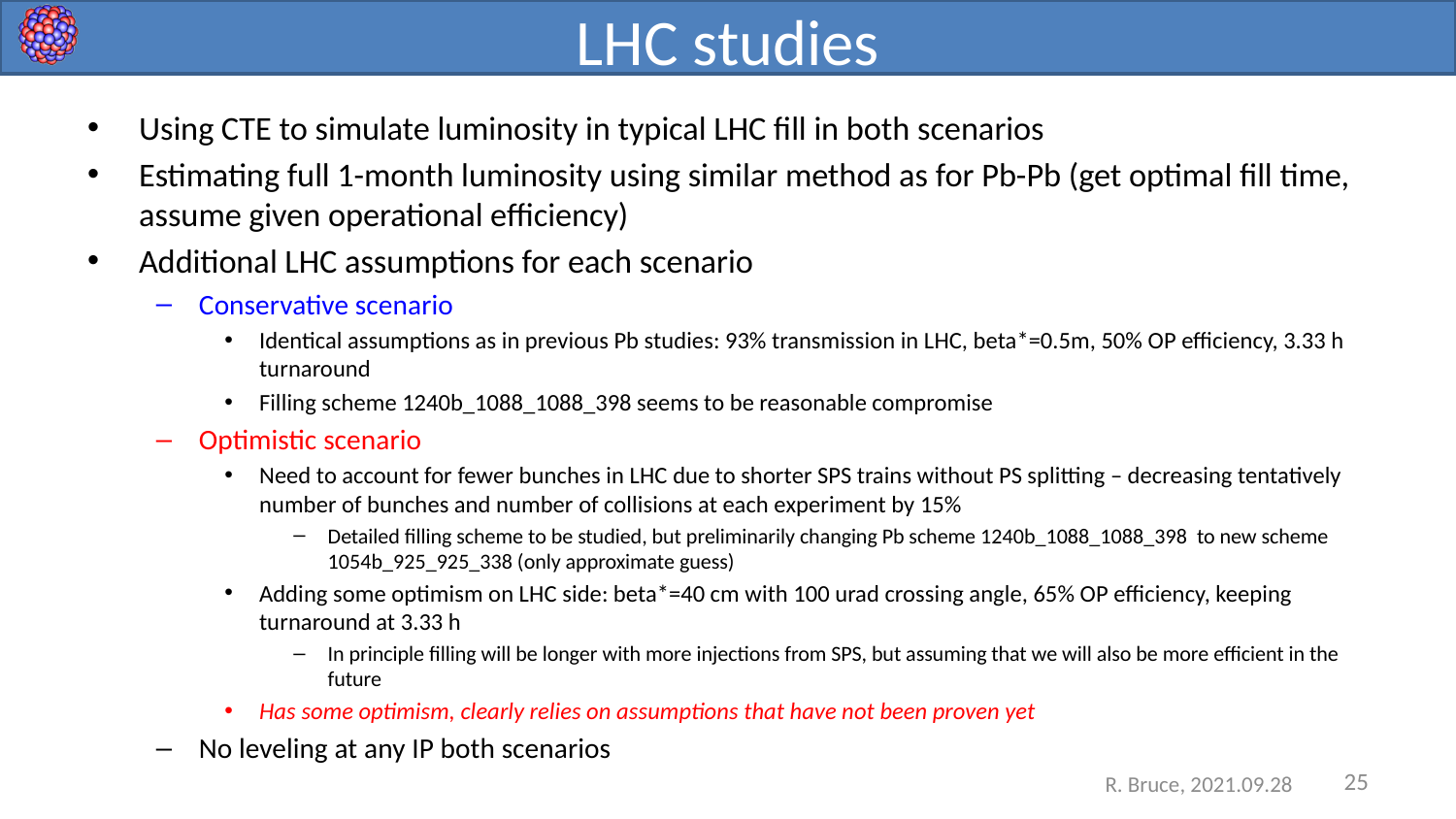

# LHC studies
Using CTE to simulate luminosity in typical LHC fill in both scenarios
Estimating full 1-month luminosity using similar method as for Pb-Pb (get optimal fill time, assume given operational efficiency)
Additional LHC assumptions for each scenario
Conservative scenario
Identical assumptions as in previous Pb studies: 93% transmission in LHC, beta*=0.5m, 50% OP efficiency, 3.33 h turnaround
Filling scheme 1240b_1088_1088_398 seems to be reasonable compromise
Optimistic scenario
Need to account for fewer bunches in LHC due to shorter SPS trains without PS splitting – decreasing tentatively number of bunches and number of collisions at each experiment by 15%
Detailed filling scheme to be studied, but preliminarily changing Pb scheme 1240b_1088_1088_398  to new scheme 1054b_925_925_338 (only approximate guess)
Adding some optimism on LHC side: beta*=40 cm with 100 urad crossing angle, 65% OP efficiency, keeping turnaround at 3.33 h
In principle filling will be longer with more injections from SPS, but assuming that we will also be more efficient in the future
Has some optimism, clearly relies on assumptions that have not been proven yet
No leveling at any IP both scenarios

25
R. Bruce, 2021.09.28